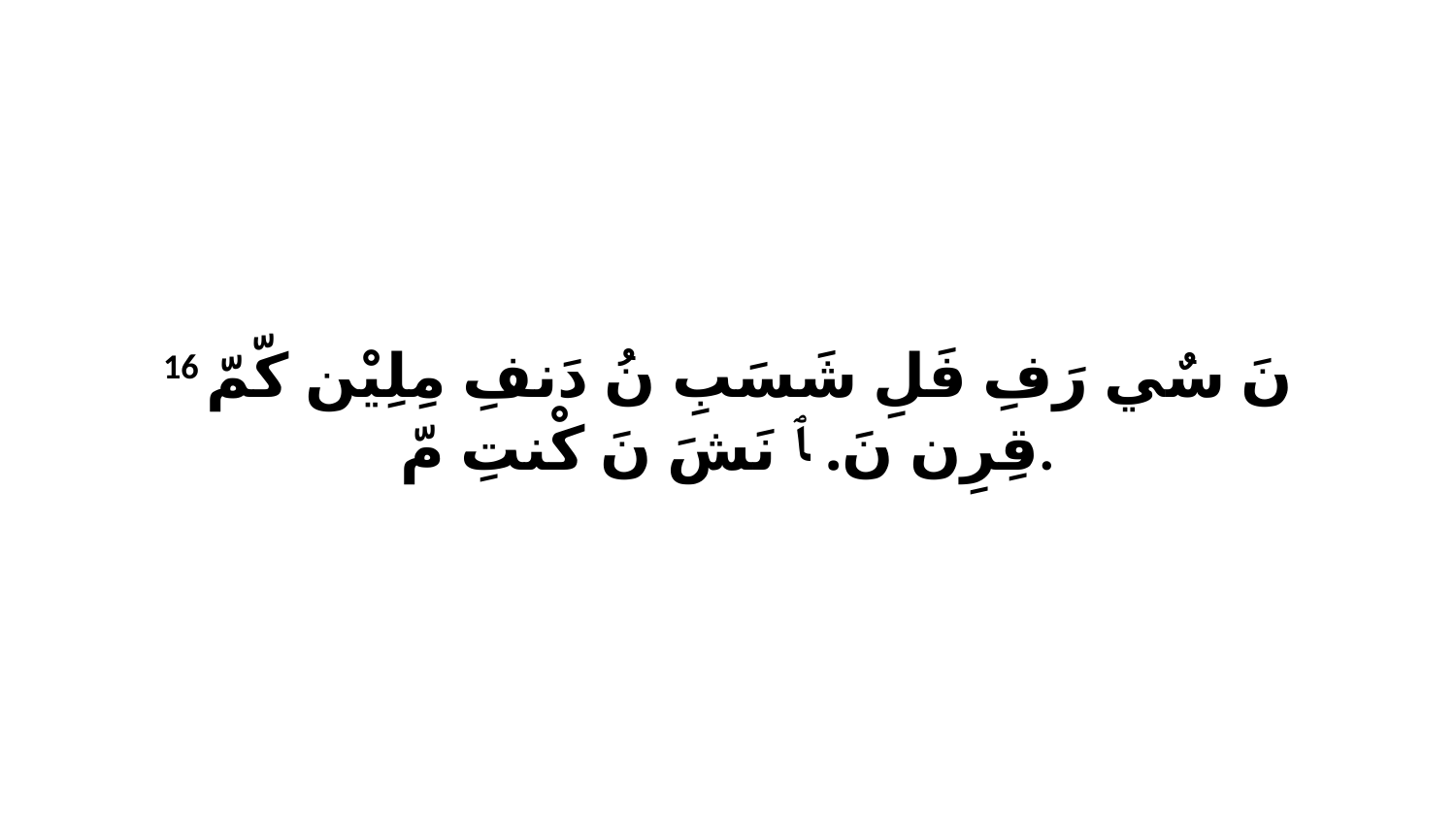

16 نَ سٌي رَفِ فَلِ شَسَبِ نُ دَنفِ مِلِيْن كّمّ قِرِن نَ. ﭑ نَشَ نَ كْنتِ مّ.